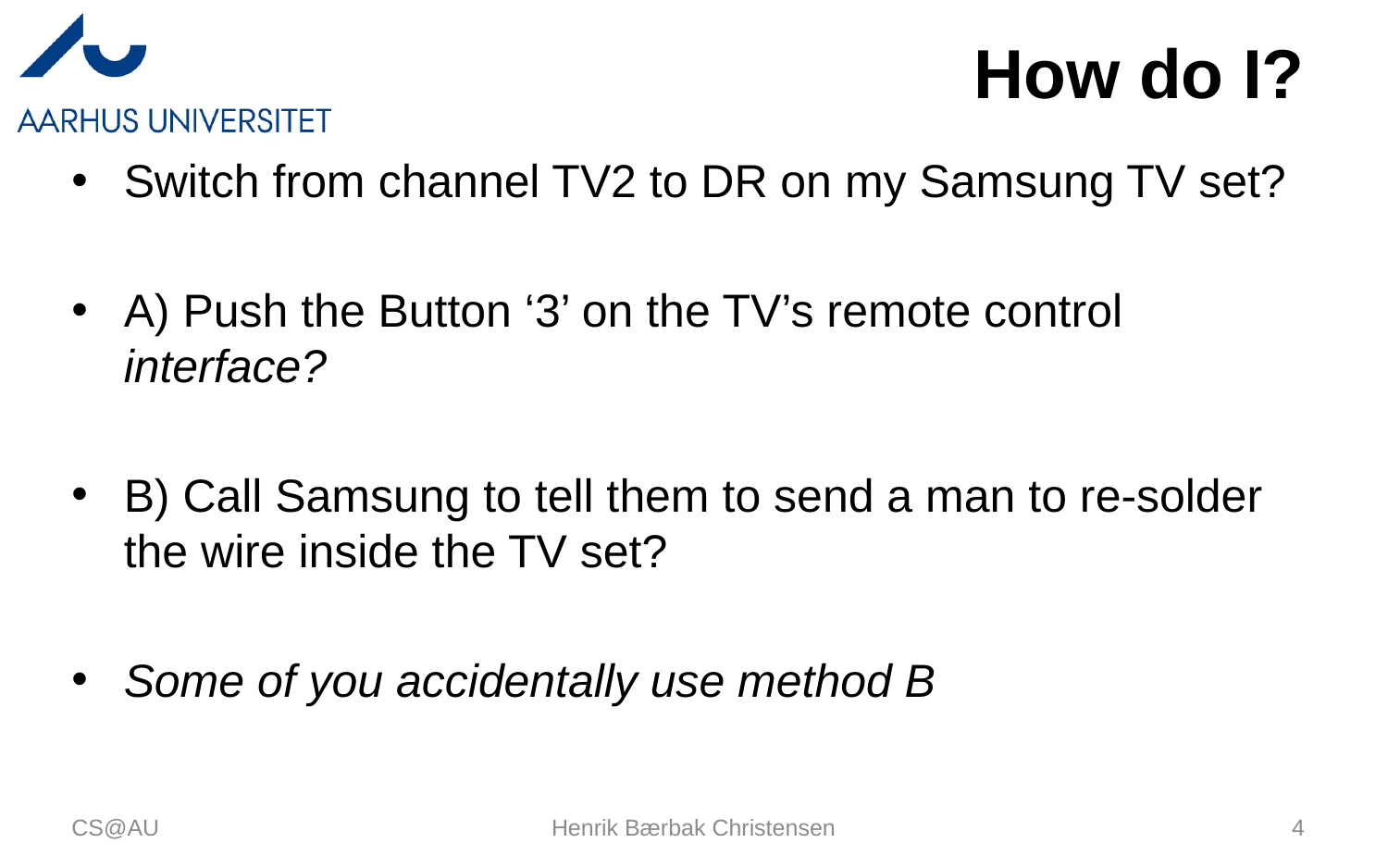

# How do I?
Switch from channel TV2 to DR on my Samsung TV set?

A) Push the Button ‘3’ on the TV’s remote control interface?

B) Call Samsung to tell them to send a man to re-solder the wire inside the TV set?

Some of you accidentally use method B
CS@AU
Henrik Bærbak Christensen
4